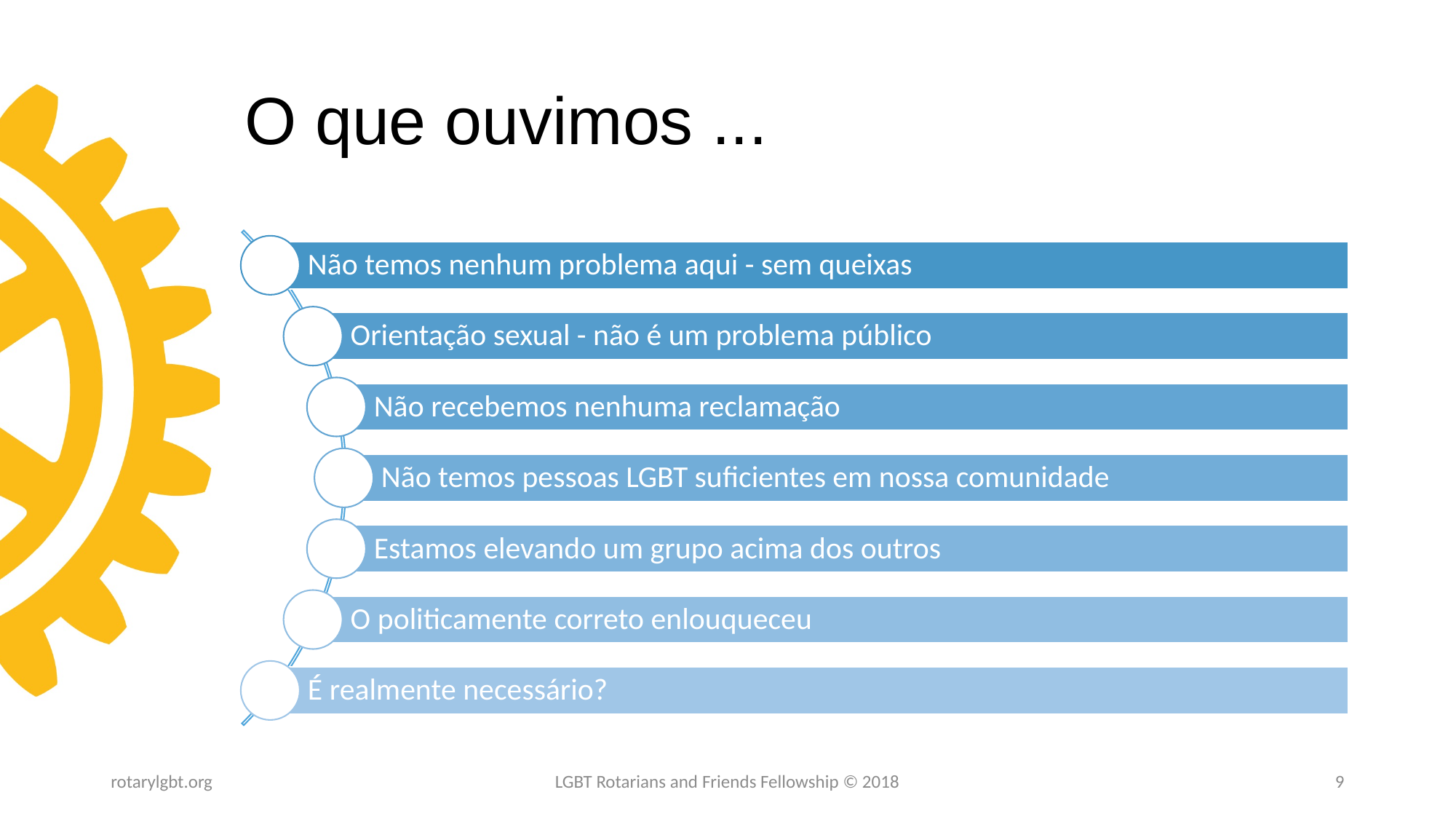

# O que ouvimos ...
Não temos nenhum problema aqui - sem queixas
Orientação sexual - não é um problema público
Não recebemos nenhuma reclamação
Não temos pessoas LGBT suficientes em nossa comunidade
Estamos elevando um grupo acima dos outros
O politicamente correto enlouqueceu
É realmente necessário?
rotarylgbt.org
LGBT Rotarians and Friends Fellowship © 2018
9